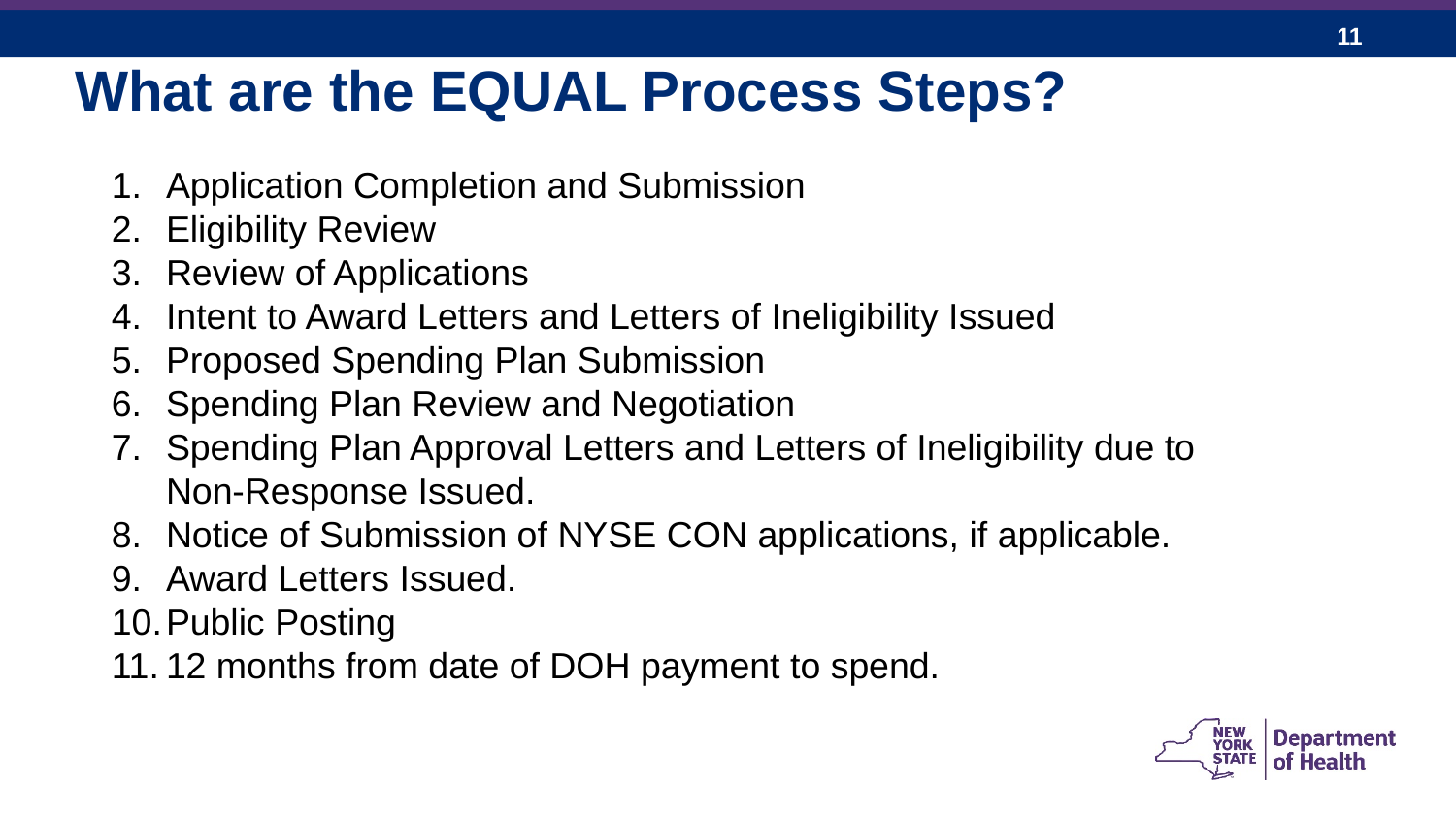

What are the EQUAL Process Steps?
Application Completion and Submission
Eligibility Review
Review of Applications
Intent to Award Letters and Letters of Ineligibility Issued
Proposed Spending Plan Submission
Spending Plan Review and Negotiation
Spending Plan Approval Letters and Letters of Ineligibility due to Non-Response Issued.
Notice of Submission of NYSE CON applications, if applicable.
Award Letters Issued.
Public Posting
12 months from date of DOH payment to spend.